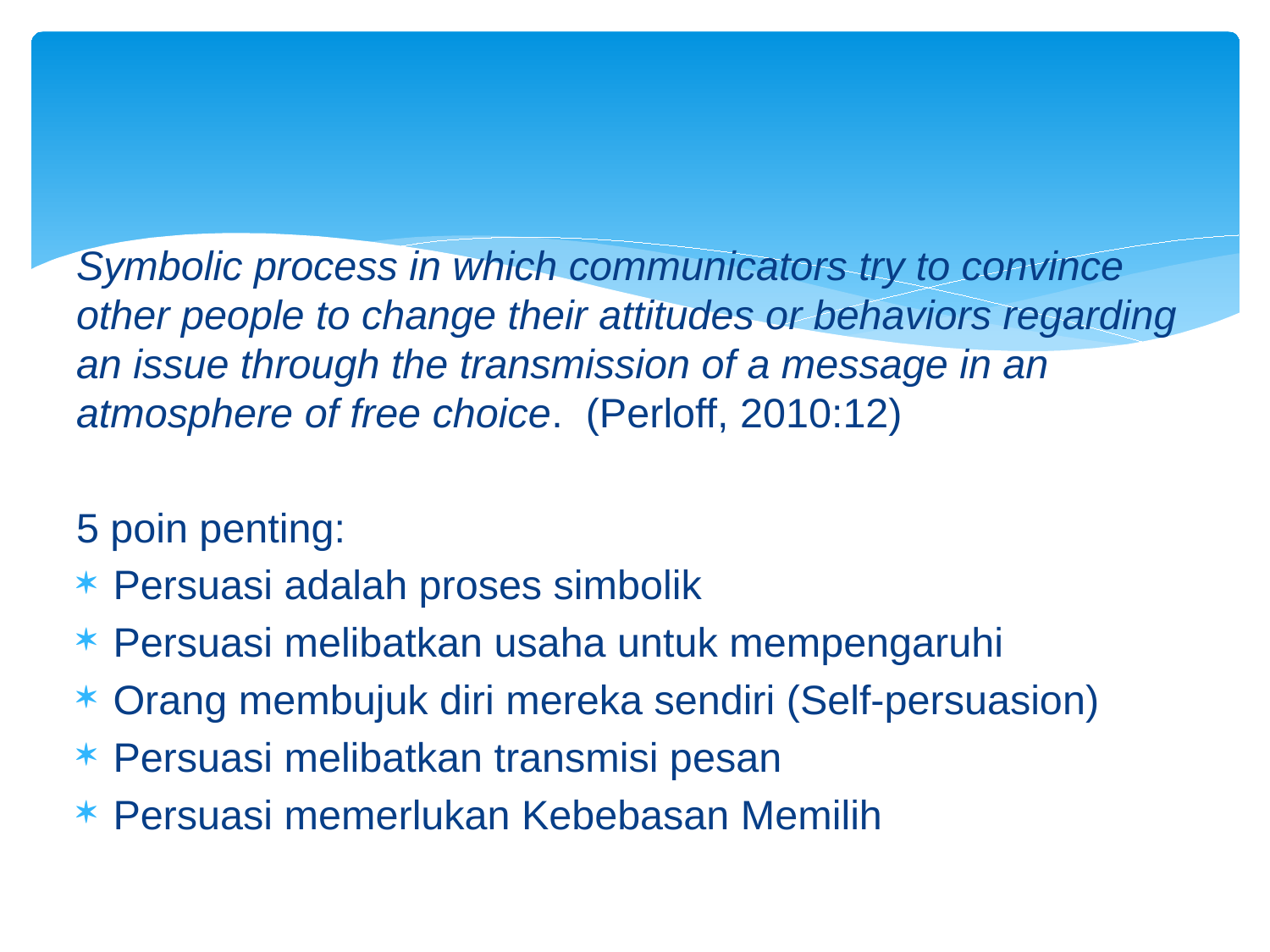

#
Symbolic process in which communicators try to convince other people to change their attitudes or behaviors regarding an issue through the transmission of a message in an atmosphere of free choice.  (Perloff, 2010:12)

5 poin penting:
Persuasi adalah proses simbolik
Persuasi melibatkan usaha untuk mempengaruhi
Orang membujuk diri mereka sendiri (Self-persuasion)
Persuasi melibatkan transmisi pesan
Persuasi memerlukan Kebebasan Memilih